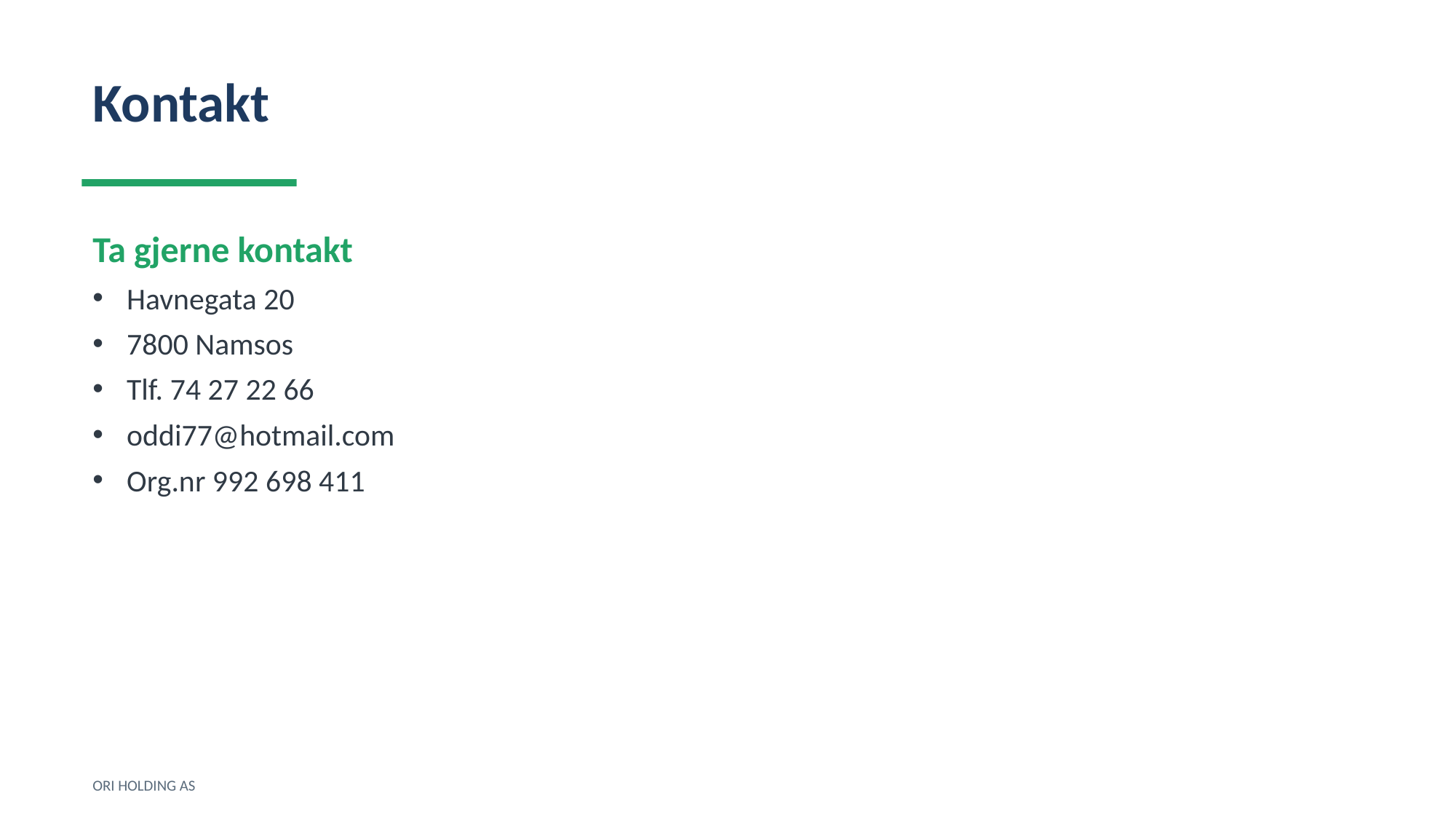

Kontakt

Ta gjerne kontakt
Havnegata 20
7800 Namsos
Tlf. 74 27 22 66
oddi77@hotmail.com
Org.nr 992 698 411
ORI HOLDING AS